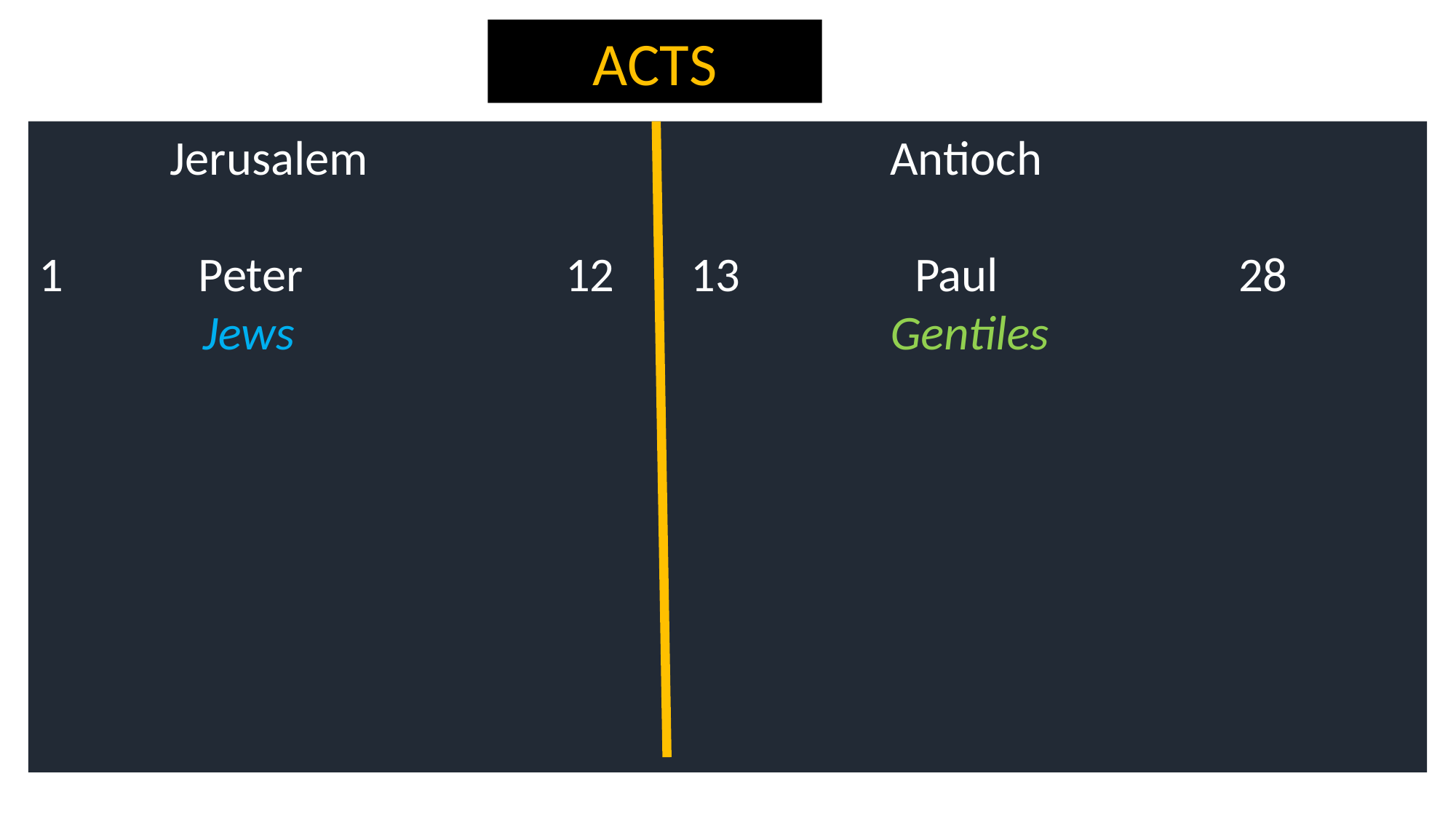

ACTS
	  Jerusalem				        Antioch

         Peter                        12       13                Paul                      28
   	     Jews					        Gentiles